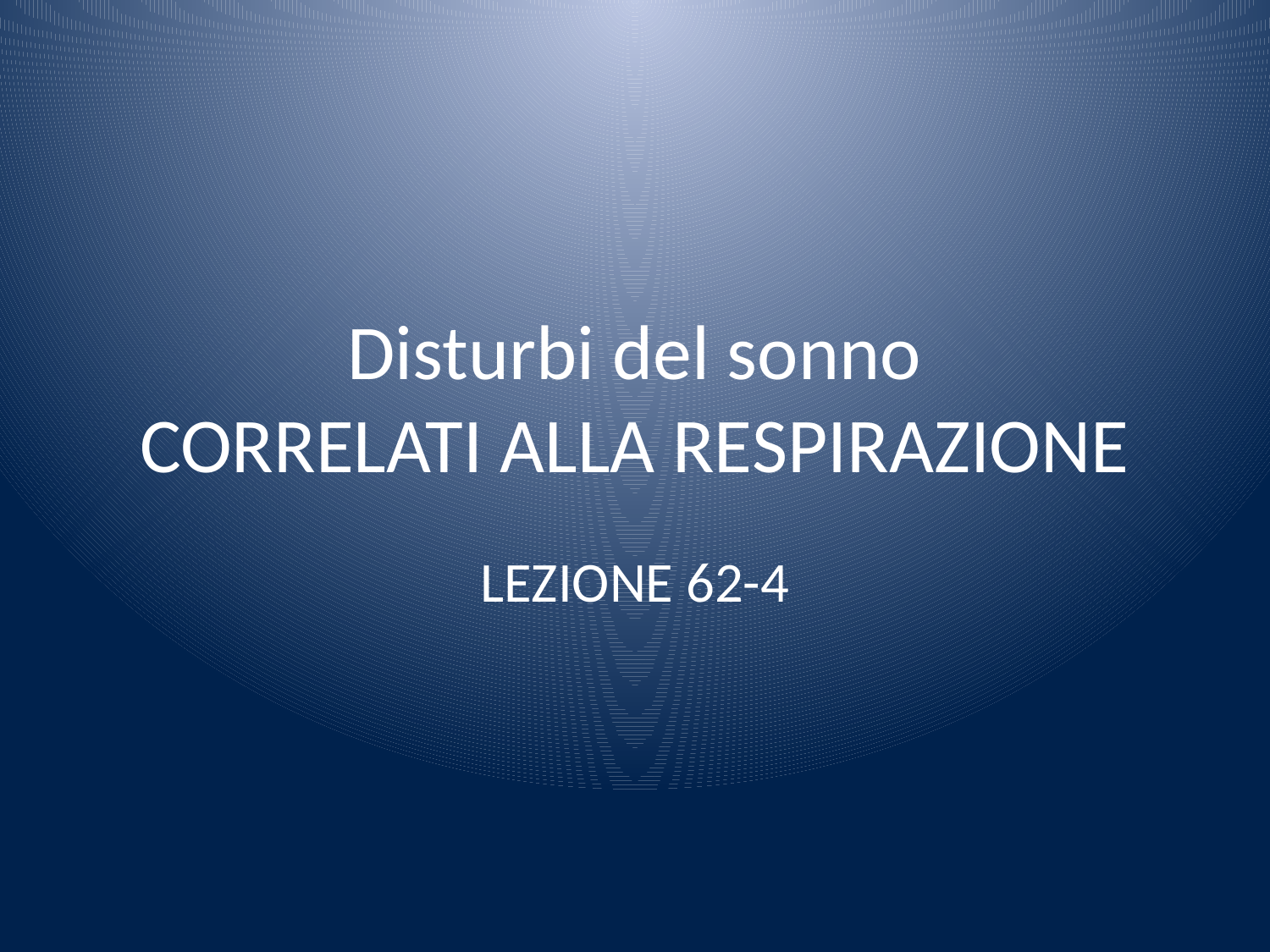

# Disturbi del sonno CORRELATI ALLA RESPIRAZIONE
LEZIONE 62-4